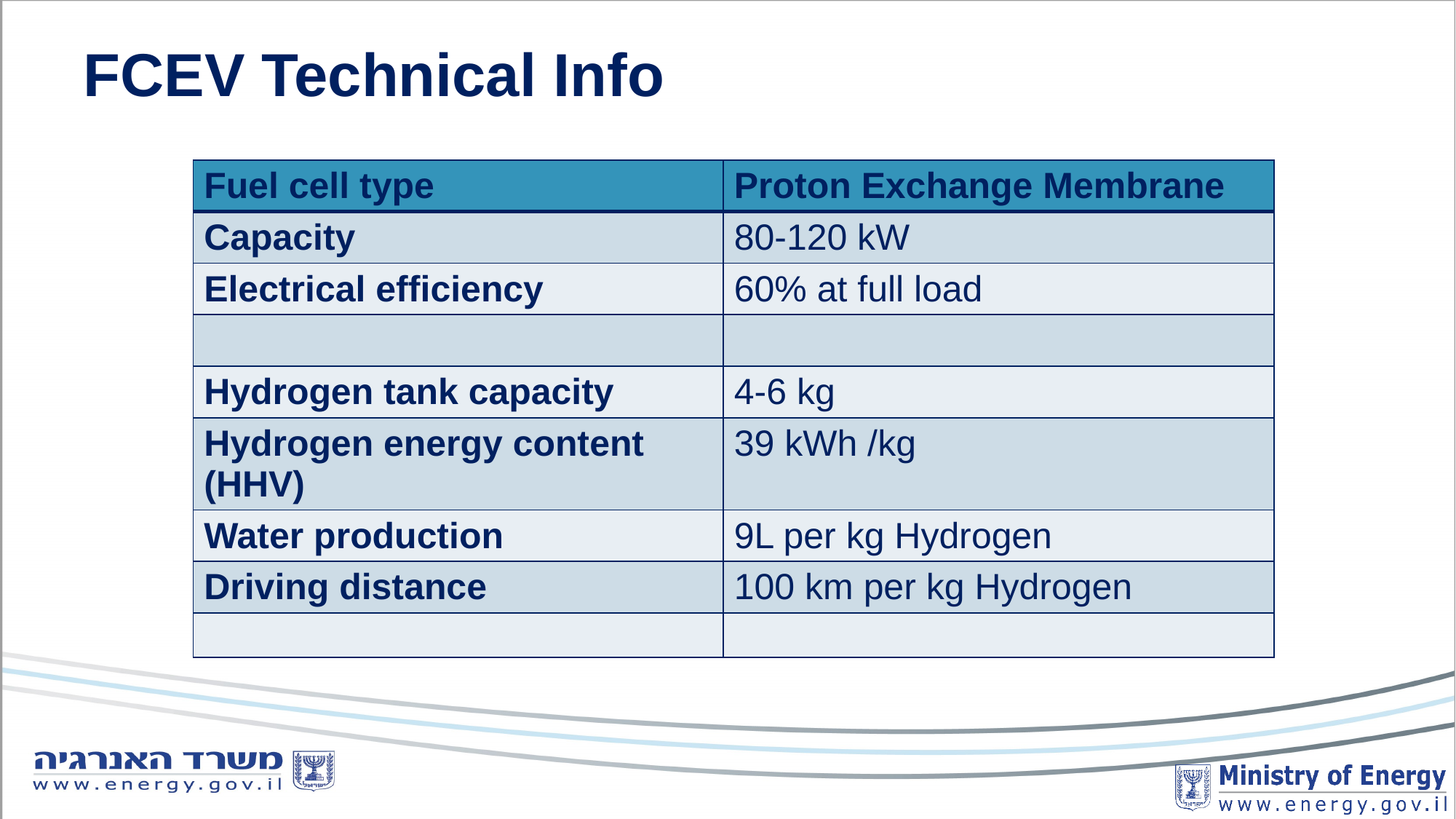

# FCEV Technical Info
| Fuel cell type | Proton Exchange Membrane |
| --- | --- |
| Capacity | 80-120 kW |
| Electrical efficiency | 60% at full load |
|  |  |
| Hydrogen tank capacity | 4-6 kg |
| Hydrogen energy content (HHV) | 39 kWh /kg |
| Water production | 9L per kg Hydrogen |
| Driving distance | 100 km per kg Hydrogen |
|  |  |